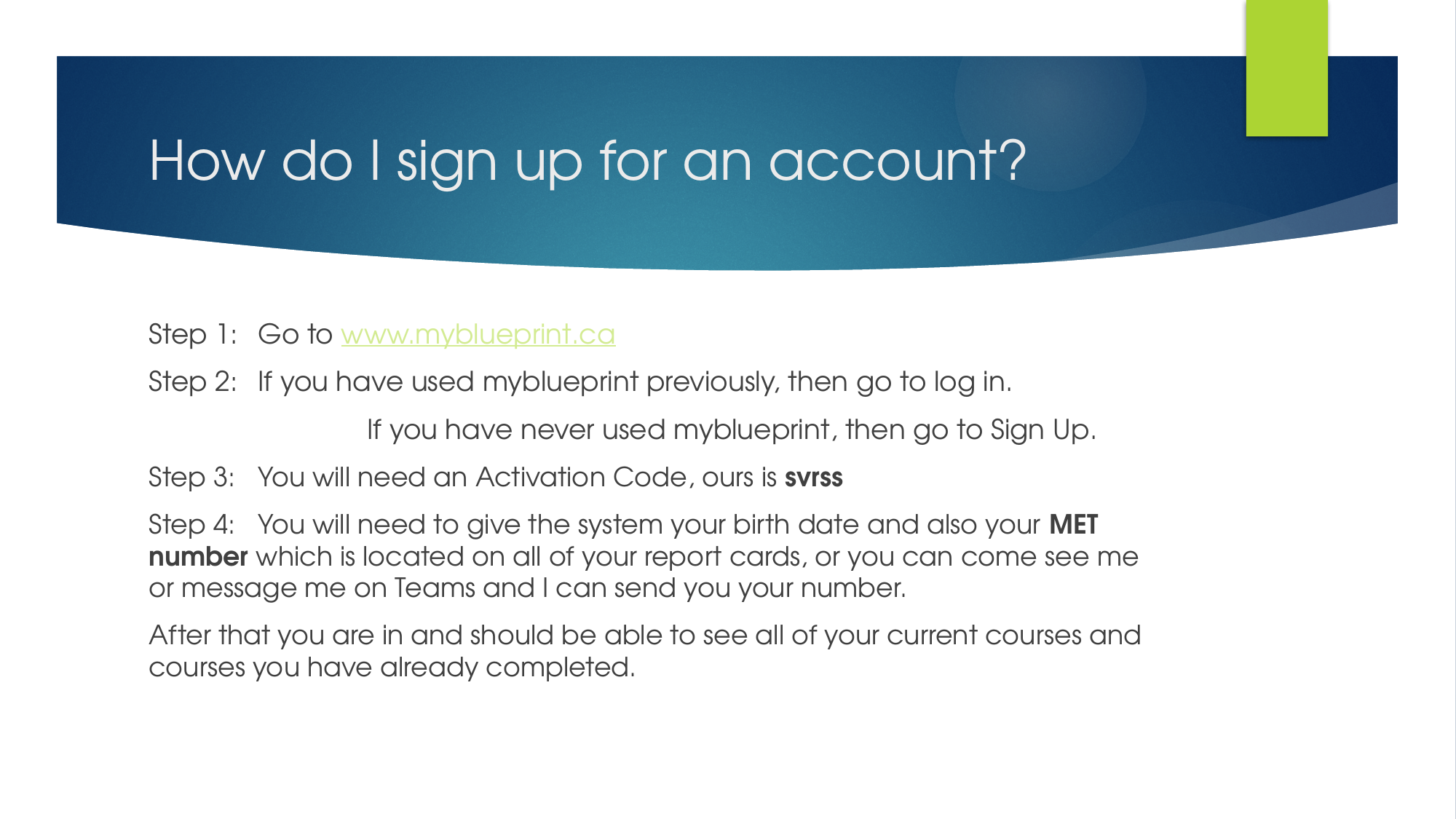

# How do I sign up for an account?
Step 1: 	Go to www.myblueprint.ca
Step 2: 	If you have used myblueprint previously, then go to log in.
		If you have never used myblueprint, then go to Sign Up.
Step 3:	You will need an Activation Code, ours is svrss
Step 4:	You will need to give the system your birth date and also your MET number which is located on all of your report cards, or you can come see me or message me on Teams and I can send you your number.
After that you are in and should be able to see all of your current courses and courses you have already completed.